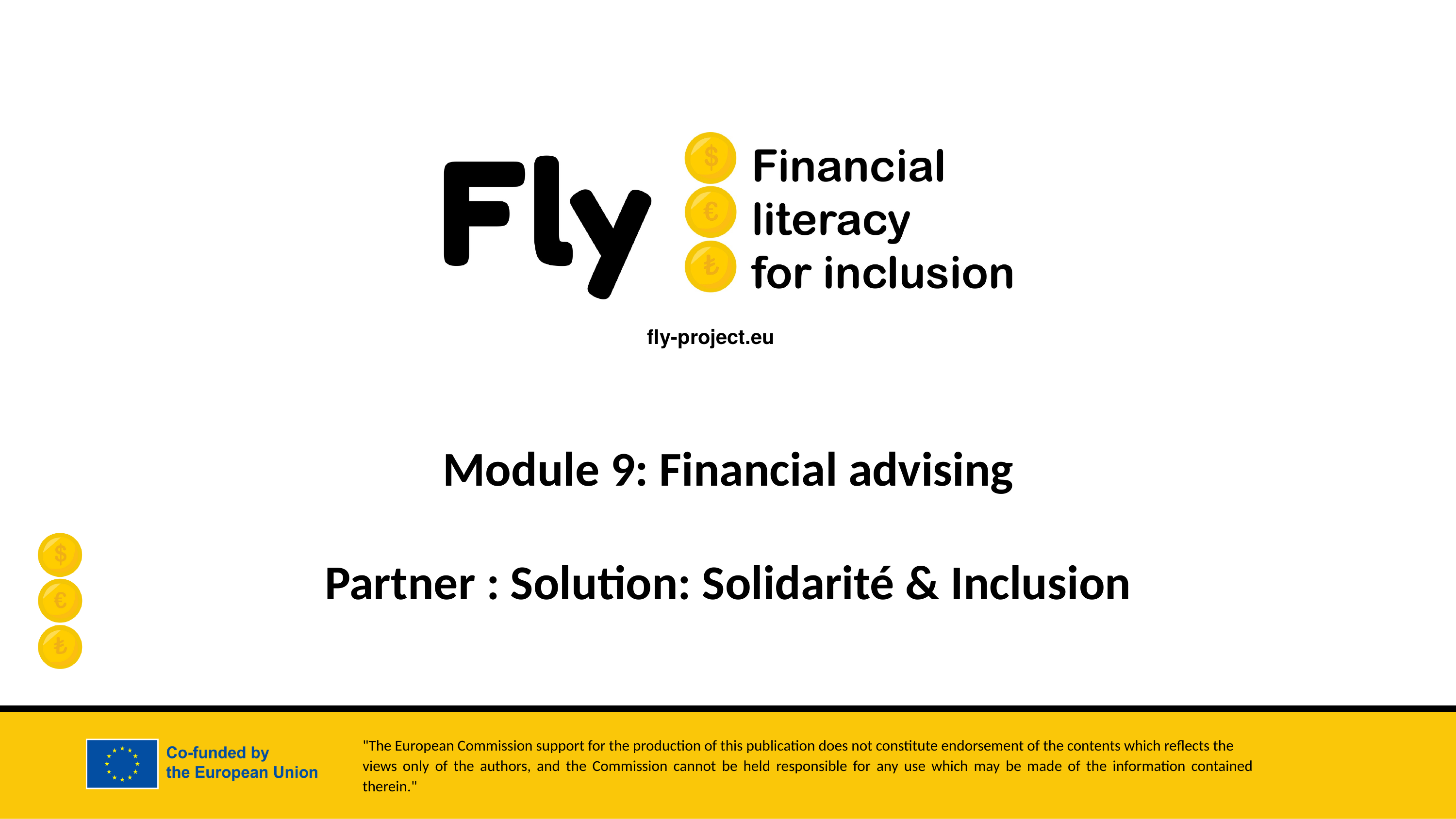

Module 9: Financial advising

Partner : Solution: Solidarité & Inclusion